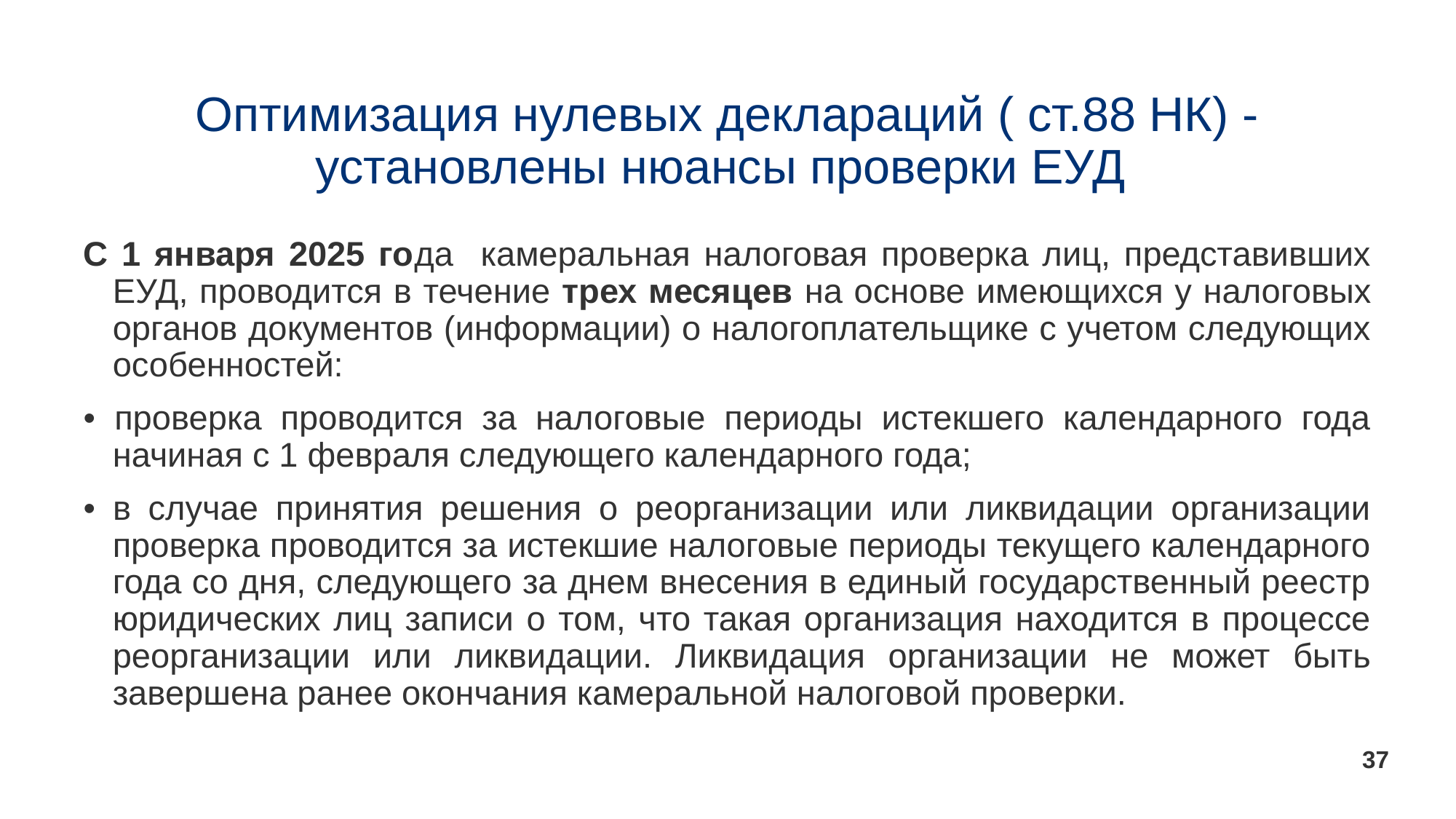

# Оптимизация нулевых деклараций ( ст.88 НК) - установлены нюансы проверки ЕУД
С 1 января 2025 года  камеральная налоговая проверка лиц, представивших ЕУД, проводится в течение трех месяцев на основе имеющихся у налоговых органов документов (информации) о налогоплательщике с учетом следующих особенностей:
• проверка проводится за налоговые периоды истекшего календарного года начиная с 1 февраля следующего календарного года;
• в случае принятия решения о реорганизации или ликвидации организации проверка проводится за истекшие налоговые периоды текущего календарного года со дня, следующего за днем внесения в единый государственный реестр юридических лиц записи о том, что такая организация находится в процессе реорганизации или ликвидации. Ликвидация организации не может быть завершена ранее окончания камеральной налоговой проверки.